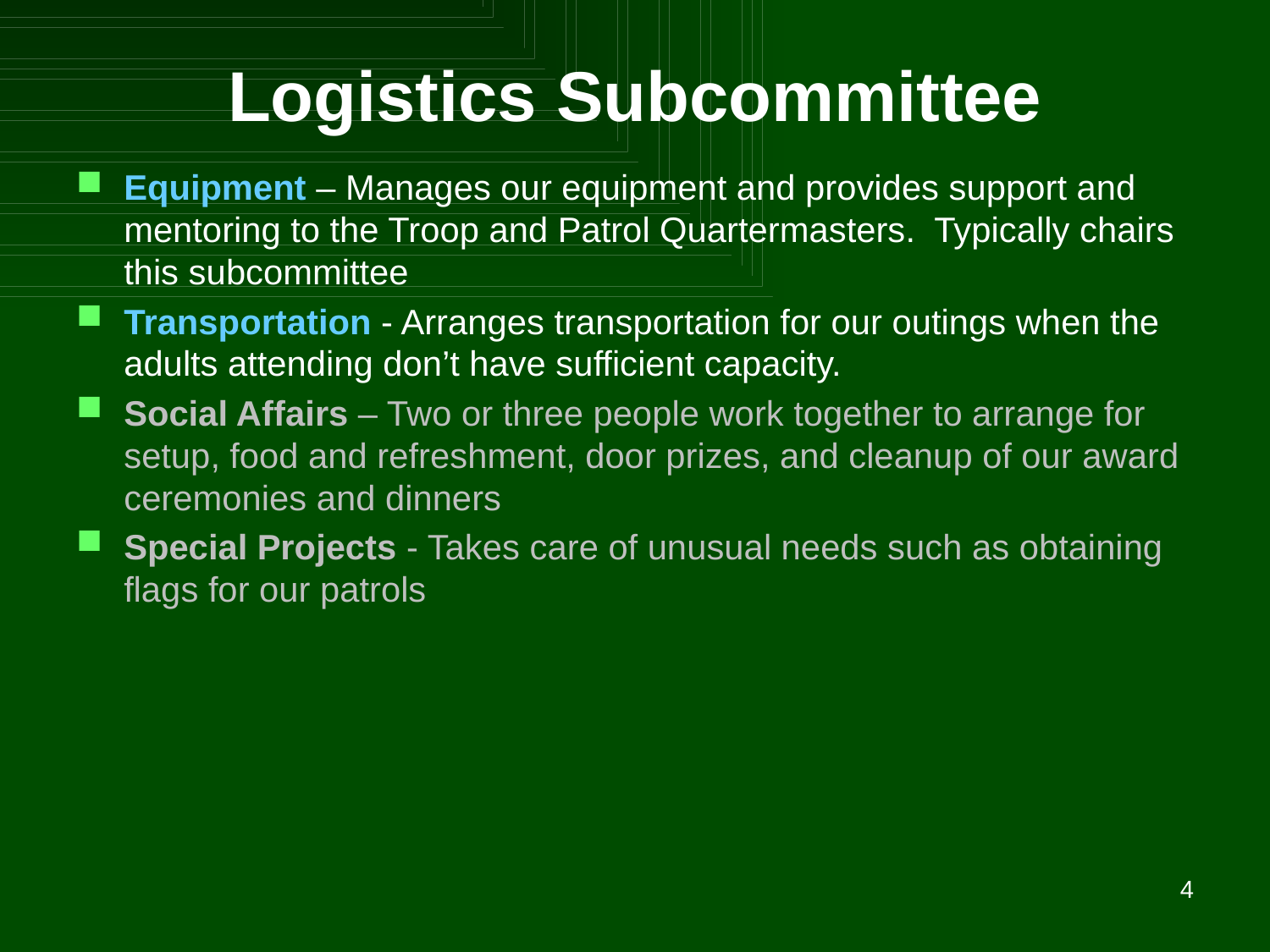

# Logistics Subcommittee
Equipment – Manages our equipment and provides support and mentoring to the Troop and Patrol Quartermasters.  Typically chairs this subcommittee
Transportation - Arranges transportation for our outings when the adults attending don’t have sufficient capacity.
Social Affairs – Two or three people work together to arrange for setup, food and refreshment, door prizes, and cleanup of our award ceremonies and dinners
Special Projects - Takes care of unusual needs such as obtaining flags for our patrols
4